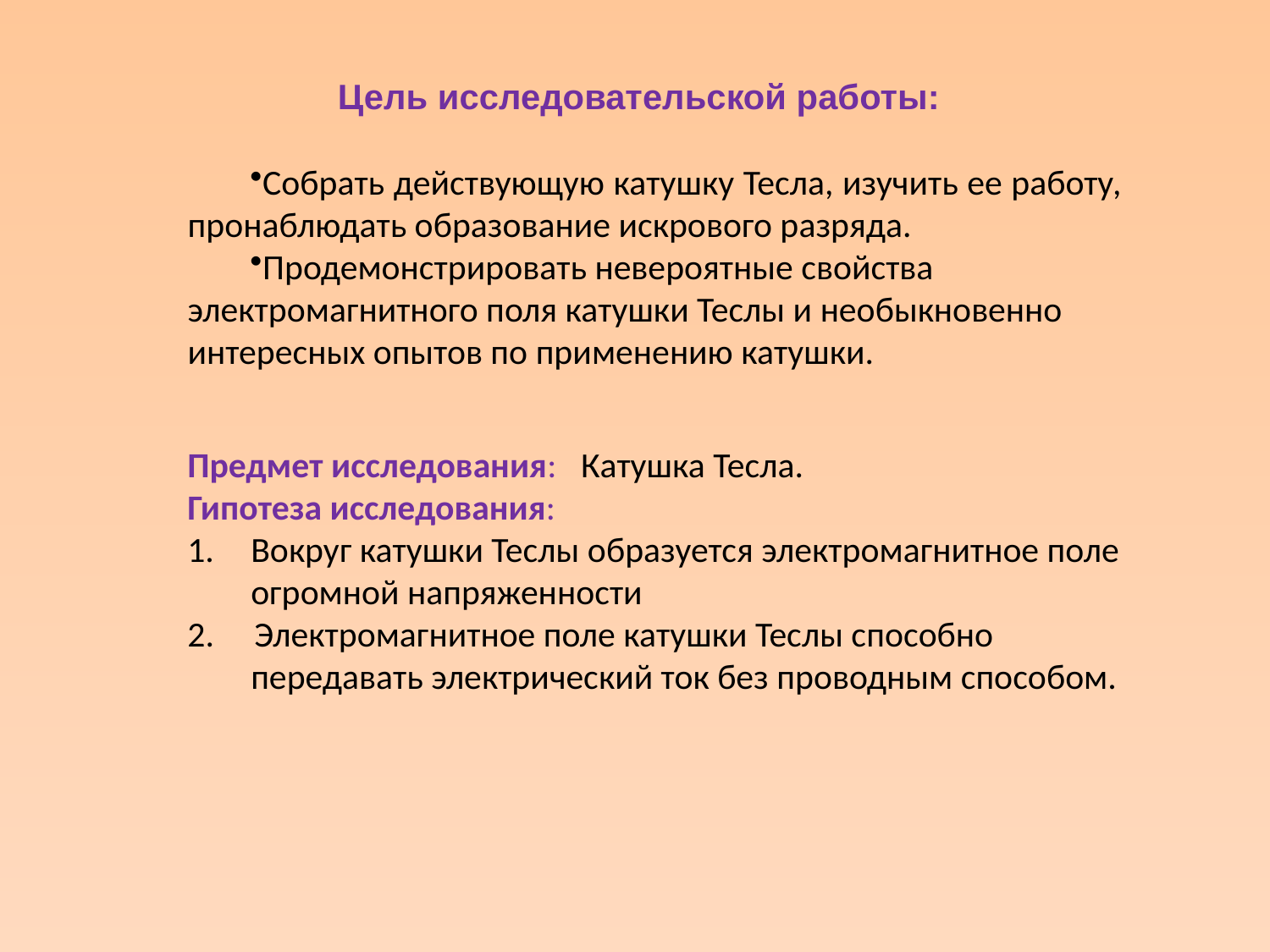

Цель исследовательской работы:

Собрать действующую катушку Тесла, изучить ее работу, пронаблюдать образование искрового разряда.
Продемонстрировать невероятные свойства электромагнитного поля катушки Теслы и необыкновенно интересных опытов по применению катушки.
Предмет исследования:   Катушка Тесла.
Гипотеза исследования:
Вокруг катушки Теслы образуется электромагнитное поле огромной напряженности
2.     Электромагнитное поле катушки Теслы способно передавать электрический ток без проводным способом.